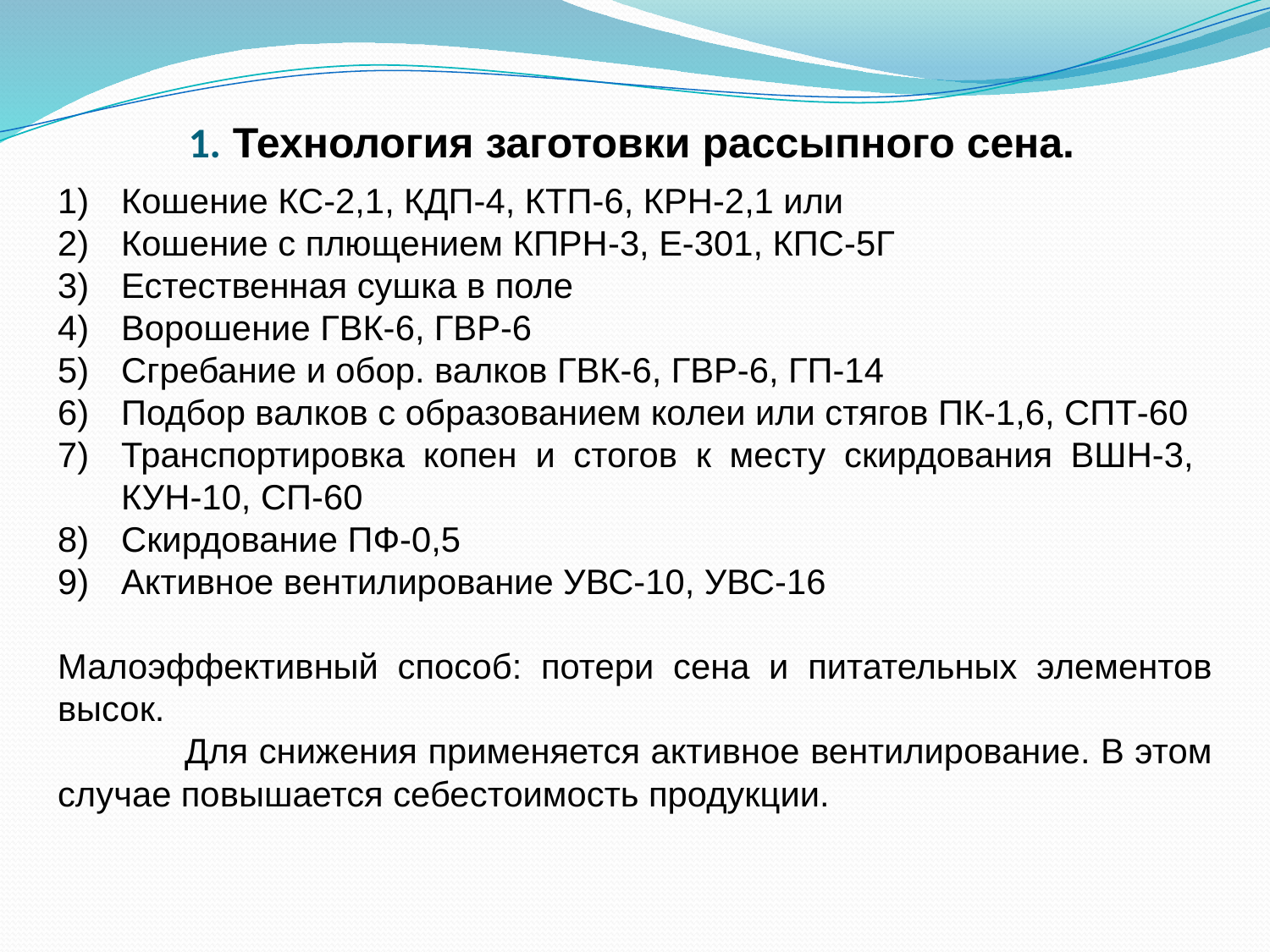

# 1. Технология заготовки рассыпного сена.
Кошение КС-2,1, КДП-4, КТП-6, КРН-2,1 или
Кошение с плющением КПРН-3, Е-301, КПС-5Г
Естественная сушка в поле
Ворошение ГВК-6, ГВР-6
Сгребание и обор. валков ГВК-6, ГВР-6, ГП-14
Подбор валков с образованием колеи или стягов ПК-1,6, СПТ-60
Транспортировка копен и стогов к месту скирдования ВШН-3,  КУН-10, СП-60
Скирдование ПФ-0,5
Активное вентилирование УВС-10, УВС-16

Малоэффективный способ: потери сена и питательных элементов высок.
	Для снижения применяется активное вентилирование. В этом случае повышается себестоимость продукции.